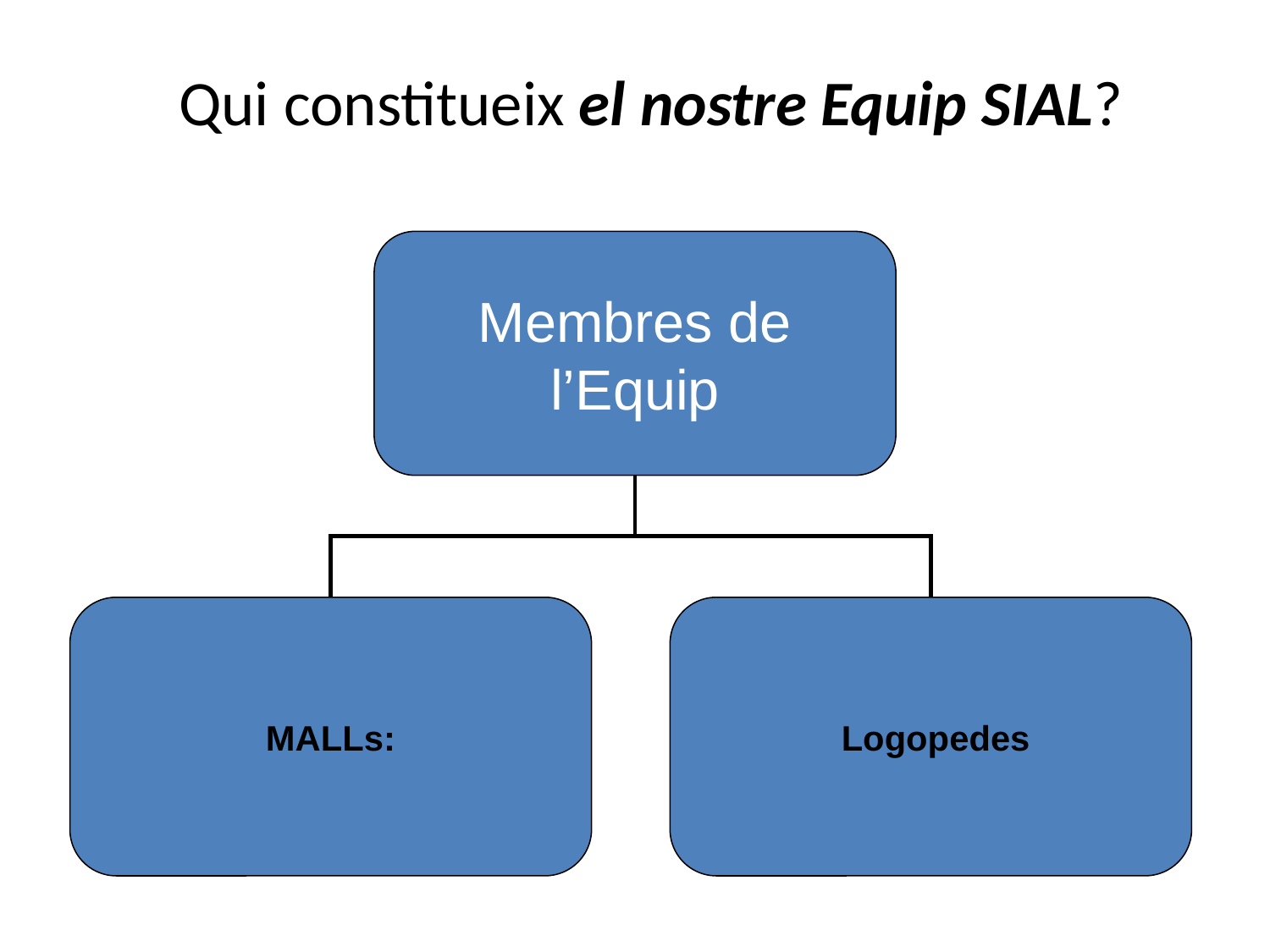

# Qui constitueix el nostre Equip SIAL?

Membres de l’Equip
 MALLs:
 Logopedes